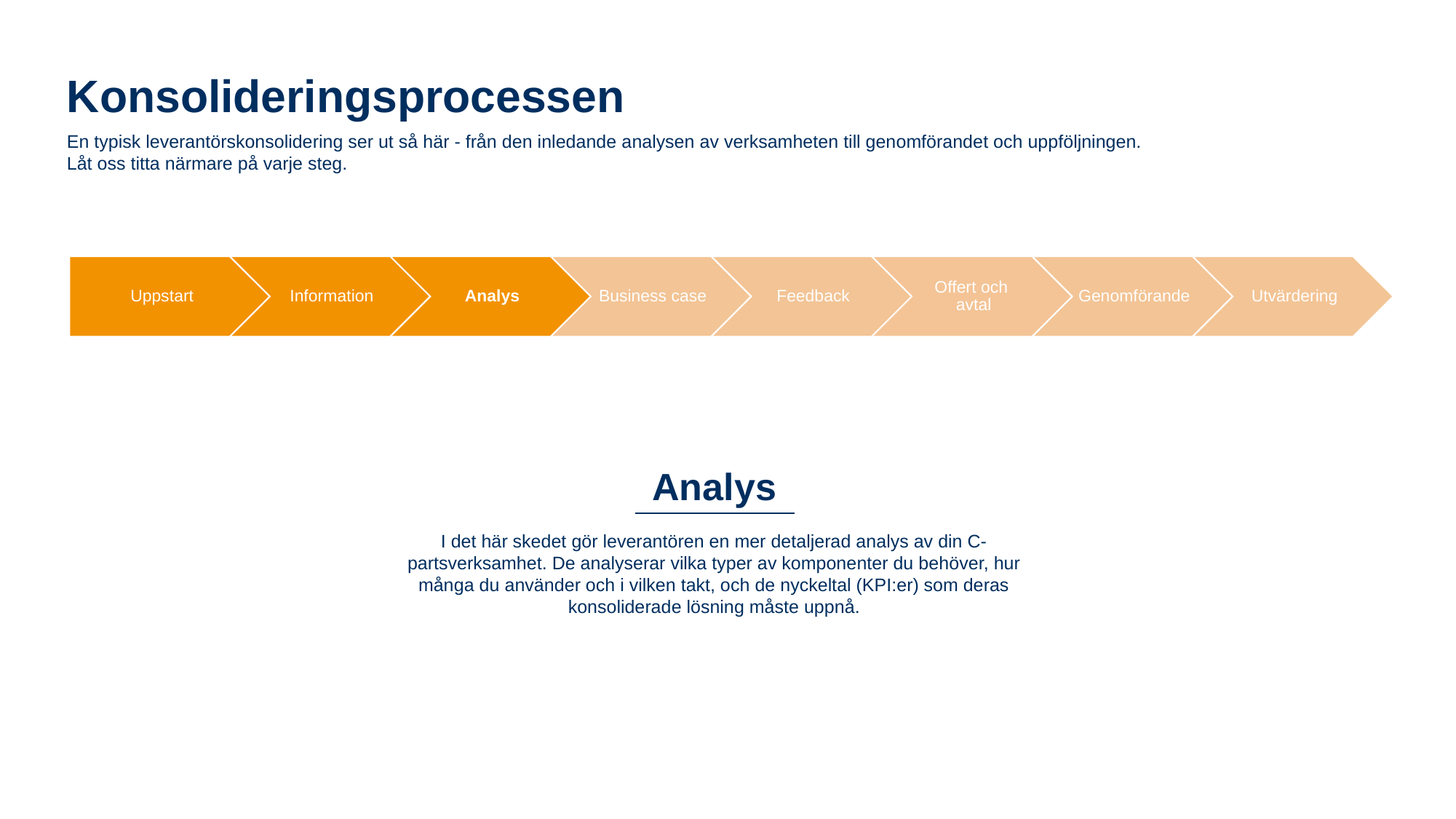

Konsolideringsprocessen
Uppstart
Information
Analys
Business case
Feedback
Offert och
avtal
Genomförande
Utvärdering
En typisk leverantörskonsolidering ser ut så här - från den inledande analysen av verksamheten till genomförandet och uppföljningen.
Låt oss titta närmare på varje steg.
Analys

I det här skedet gör leverantören en mer detaljerad analys av din C-partsverksamhet. De analyserar vilka typer av komponenter du behöver, hur många du använder och i vilken takt, och de nyckeltal (KPI:er) som deras konsoliderade lösning måste uppnå.